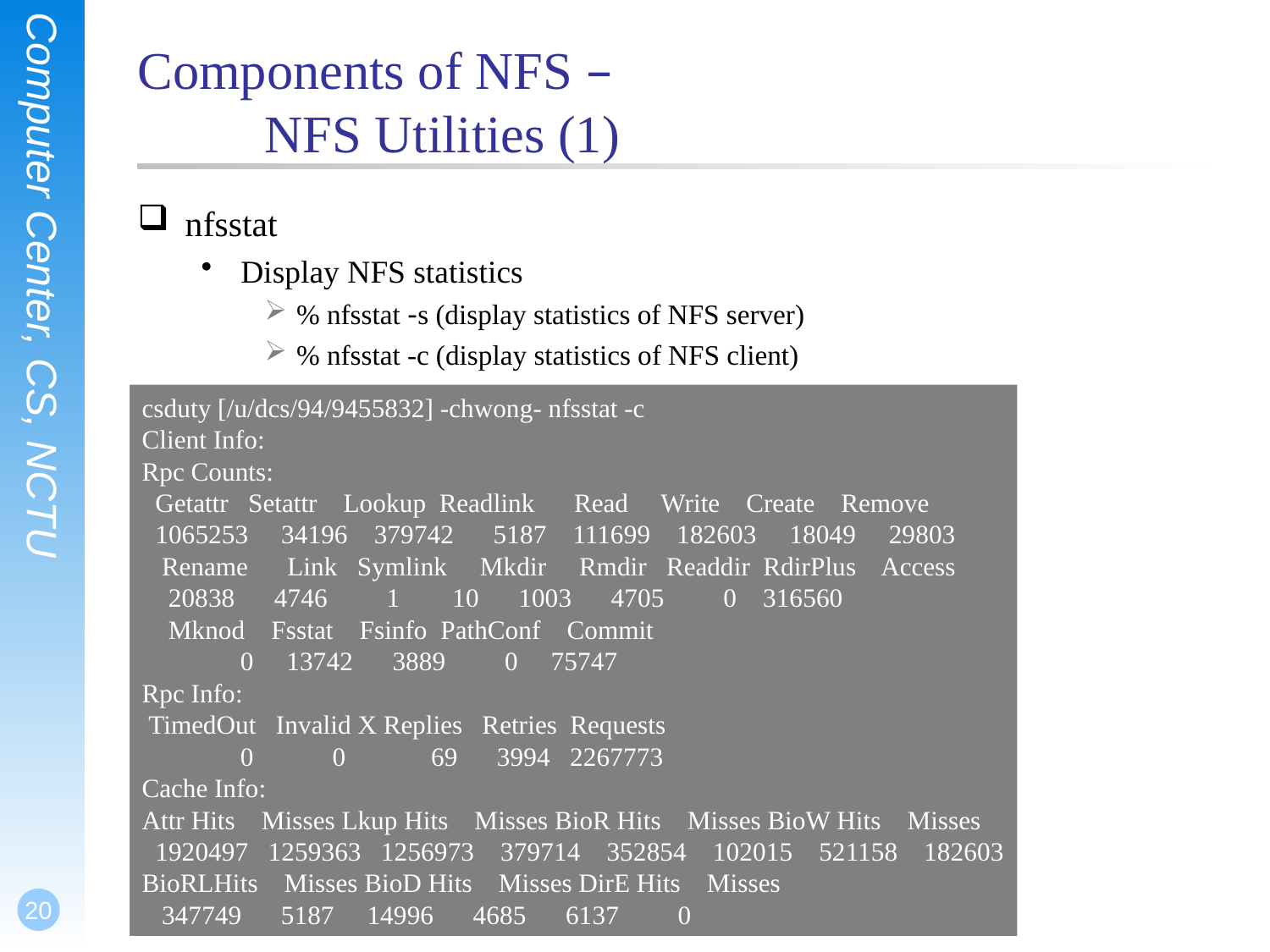

# Components of NFS – NFS Utilities (1)
nfsstat
Display NFS statistics
% nfsstat -s (display statistics of NFS server)
% nfsstat -c (display statistics of NFS client)
csduty [/u/dcs/94/9455832] -chwong- nfsstat -c
Client Info:
Rpc Counts:
  Getattr   Setattr    Lookup  Readlink      Read     Write    Create    Remove
  1065253     34196    379742      5187    111699    182603     18049     29803
   Rename      Link   Symlink     Mkdir     Rmdir   Readdir  RdirPlus    Access
    20838      4746         1        10      1003      4705         0    316560
    Mknod    Fsstat    Fsinfo  PathConf    Commit
               0     13742      3889         0     75747
Rpc Info:
 TimedOut   Invalid X Replies   Retries  Requests
               0            0             69      3994   2267773
Cache Info:
Attr Hits    Misses Lkup Hits    Misses BioR Hits    Misses BioW Hits    Misses
  1920497   1259363   1256973    379714    352854    102015    521158    182603
BioRLHits    Misses BioD Hits    Misses DirE Hits    Misses
   347749      5187     14996      4685      6137         0